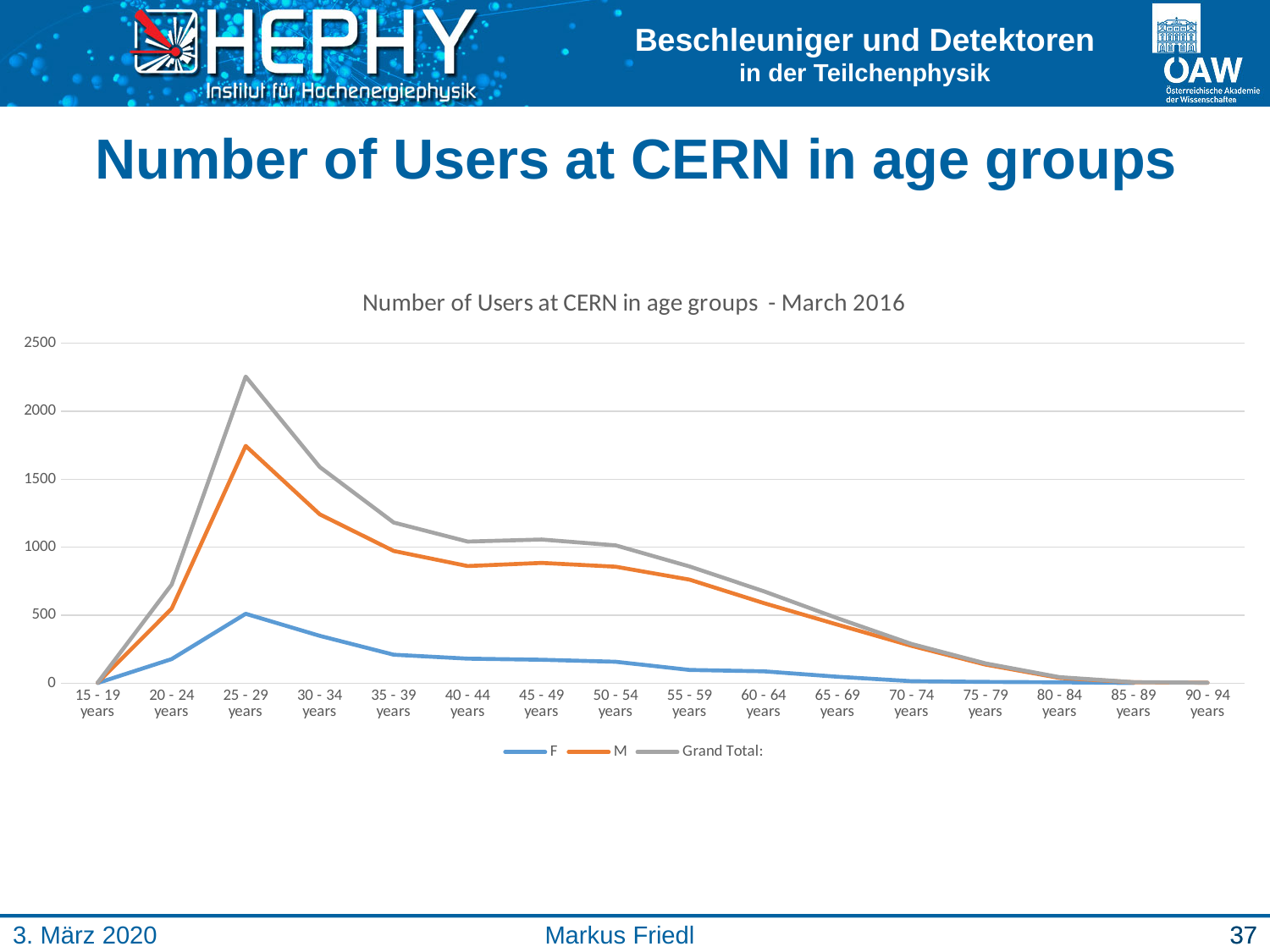

# Number of Users at CERN in age groups

### Chart: Number of Users at CERN in age groups  - March 2016

| Category | F | M | Grand Total: |
|---|---|---|---|
| 15 - 19 years | 1.0 | 3.0 | 4.0 |
| 20 - 24 years | 177.0 | 548.0 | 725.0 |
| 25 - 29 years | 510.0 | 1745.0 | 2255.0 |
| 30 - 34 years | 348.0 | 1242.0 | 1590.0 |
| 35 - 39 years | 209.0 | 972.0 | 1181.0 |
| 40 - 44 years | 180.0 | 861.0 | 1041.0 |
| 45 - 49 years | 172.0 | 884.0 | 1056.0 |
| 50 - 54 years | 157.0 | 856.0 | 1013.0 |
| 55 - 59 years | 97.0 | 761.0 | 858.0 |
| 60 - 64 years | 87.0 | 589.0 | 676.0 |
| 65 - 69 years | 47.0 | 430.0 | 477.0 |
| 70 - 74 years | 14.0 | 274.0 | 288.0 |
| 75 - 79 years | 9.0 | 136.0 | 145.0 |
| 80 - 84 years | 6.0 | 38.0 | 44.0 |
| 85 - 89 years | 1.0 | 6.0 | 7.0 |
| 90 - 94 years | None | 3.0 | 3.0 |
3. März 2020
Markus Friedl
37
37